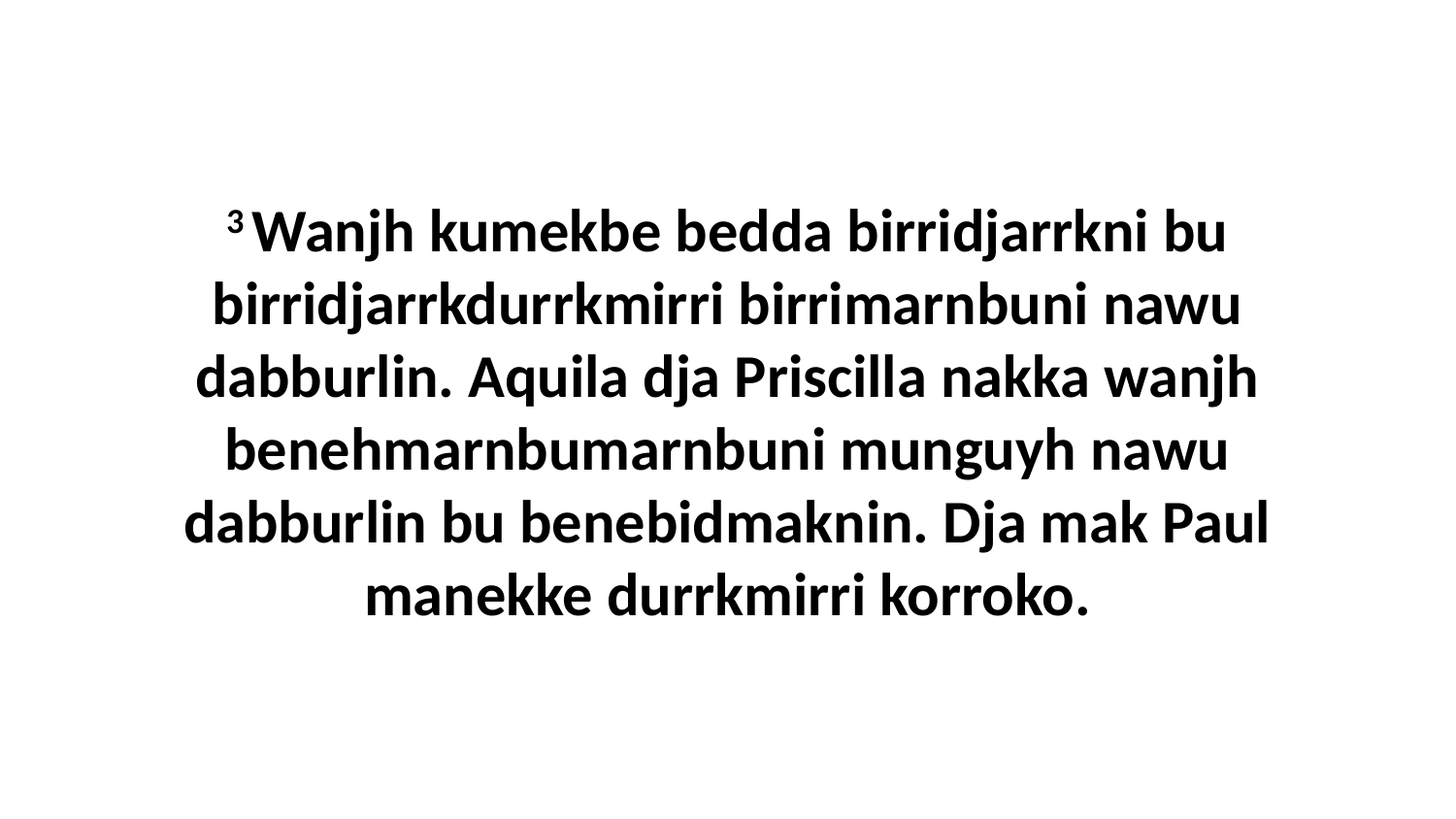

3 Wanjh kumekbe bedda birridjarrkni bu birridjarrkdurrkmirri birrimarnbuni nawu dabburlin. Aquila dja Priscilla nakka wanjh benehmarnbumarnbuni munguyh nawu dabburlin bu benebidmaknin. Dja mak Paul manekke durrkmirri korroko.